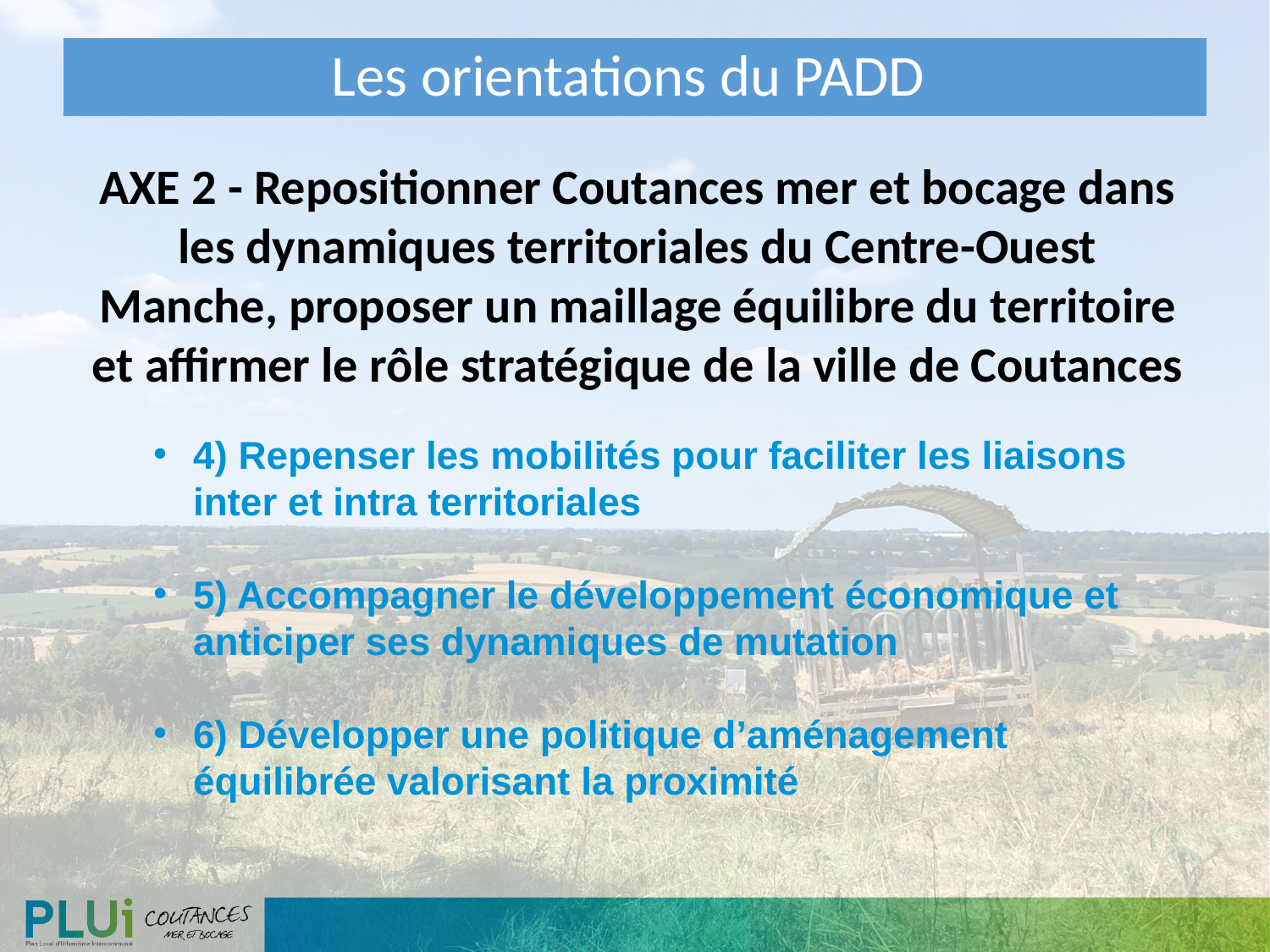

# Les orientations du PADD

AXE 2 - Repositionner Coutances mer et bocage dans les dynamiques territoriales du Centre-Ouest Manche, proposer un maillage équilibre du territoire et affirmer le rôle stratégique de la ville de Coutances

4) Repenser les mobilités pour faciliter les liaisons inter et intra territoriales

5) Accompagner le développement économique et anticiper ses dynamiques de mutation

6) Développer une politique d’aménagement équilibrée valorisant la proximité
17